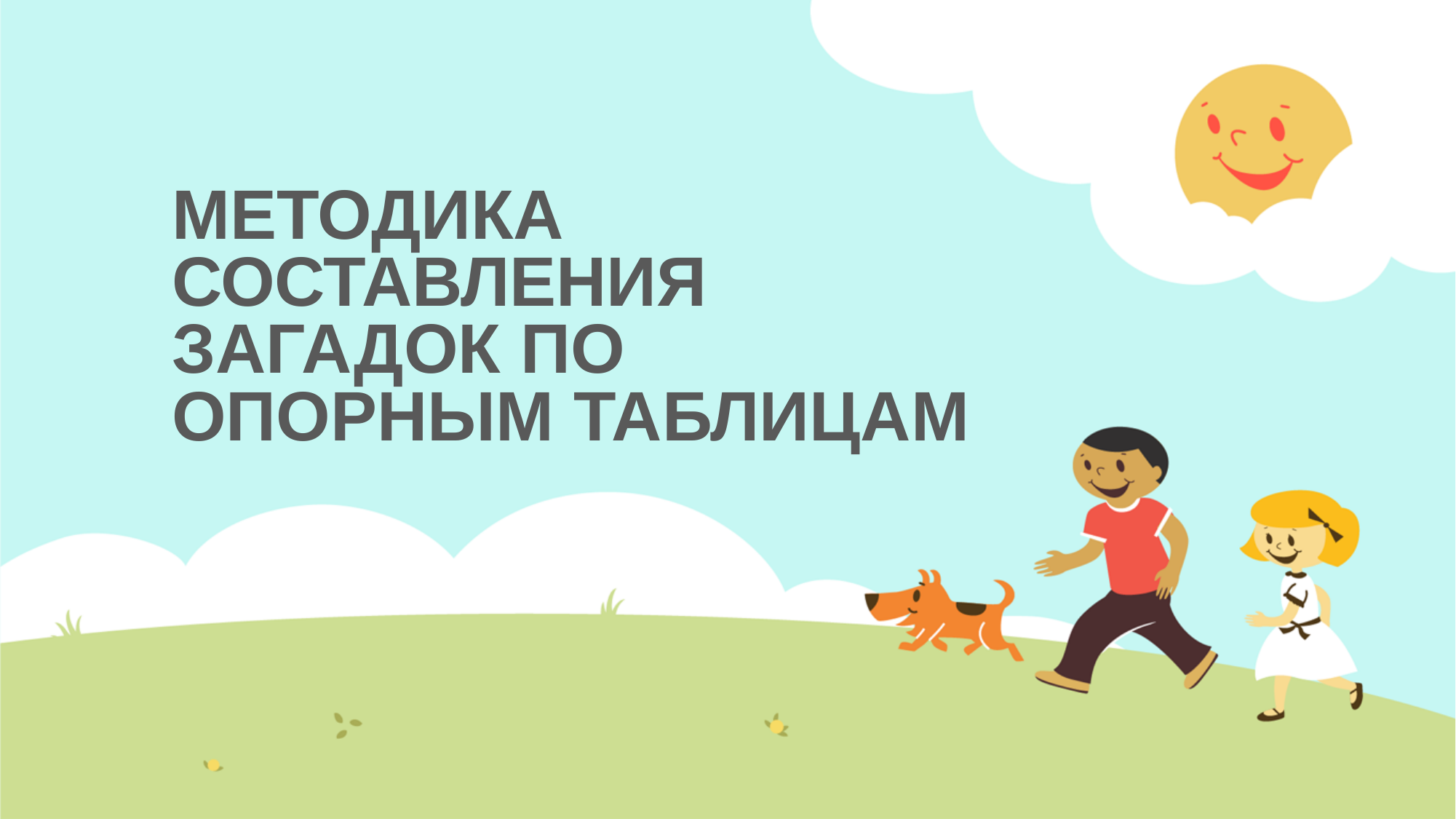

# МЕТОДИКА СОСТАВЛЕНИЯ ЗАГАДОК ПО ОПОРНЫМ ТАБЛИЦАМ